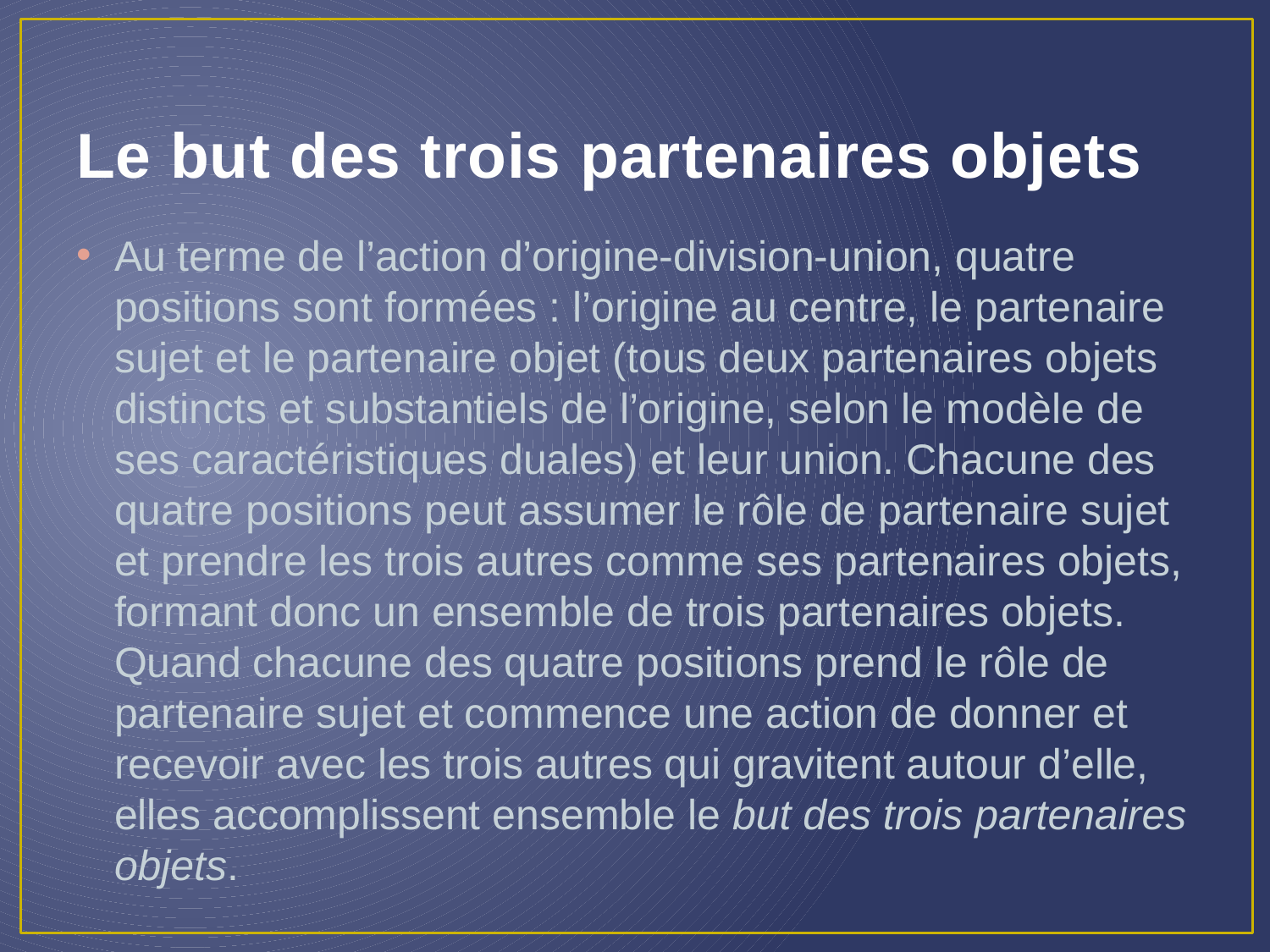

# Le but des trois partenaires objets
Au terme de l’action d’origine-division-union, quatre positions sont formées : l’origine au centre, le partenaire sujet et le partenaire objet (tous deux partenaires objets distincts et substantiels de l’origine, selon le modèle de ses caractéristiques duales) et leur union. Chacune des quatre positions peut assumer le rôle de partenaire sujet et prendre les trois autres comme ses partenaires objets, formant donc un ensemble de trois partenaires objets. Quand chacune des quatre positions prend le rôle de partenaire sujet et commence une action de donner et recevoir avec les trois autres qui gravitent autour d’elle, elles accomplissent ensemble le but des trois partenaires objets.